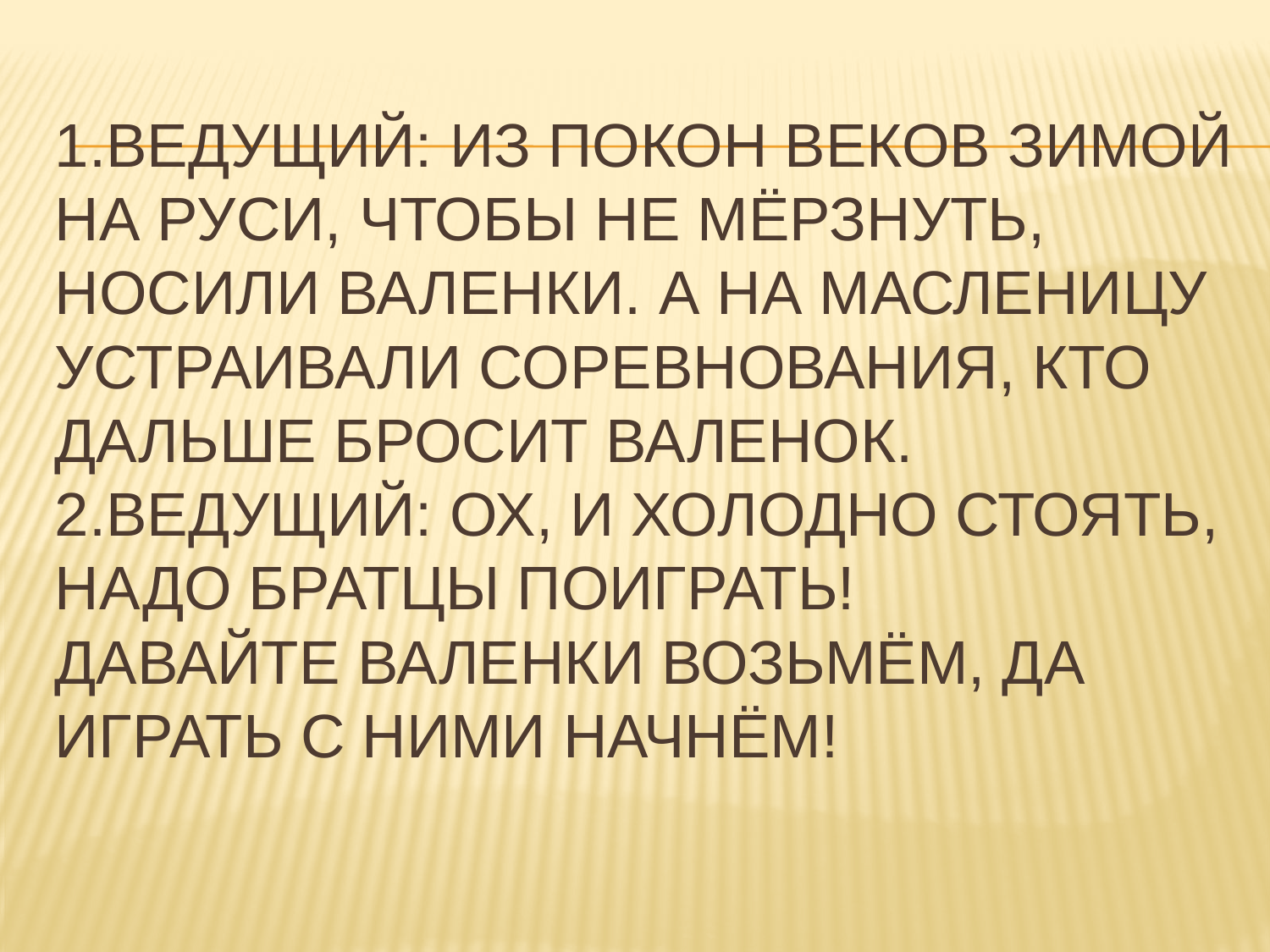

# 1.Ведущий: Из покон веков зимой на Руси, чтобы не мёрзнуть, носили валенки. А на масленицу устраивали соревнования, кто дальше бросит валенок. 2.Ведущий: Ох, и холодно стоять, надо братцы поиграть! Давайте валенки возьмём, да играть с ними начнём!